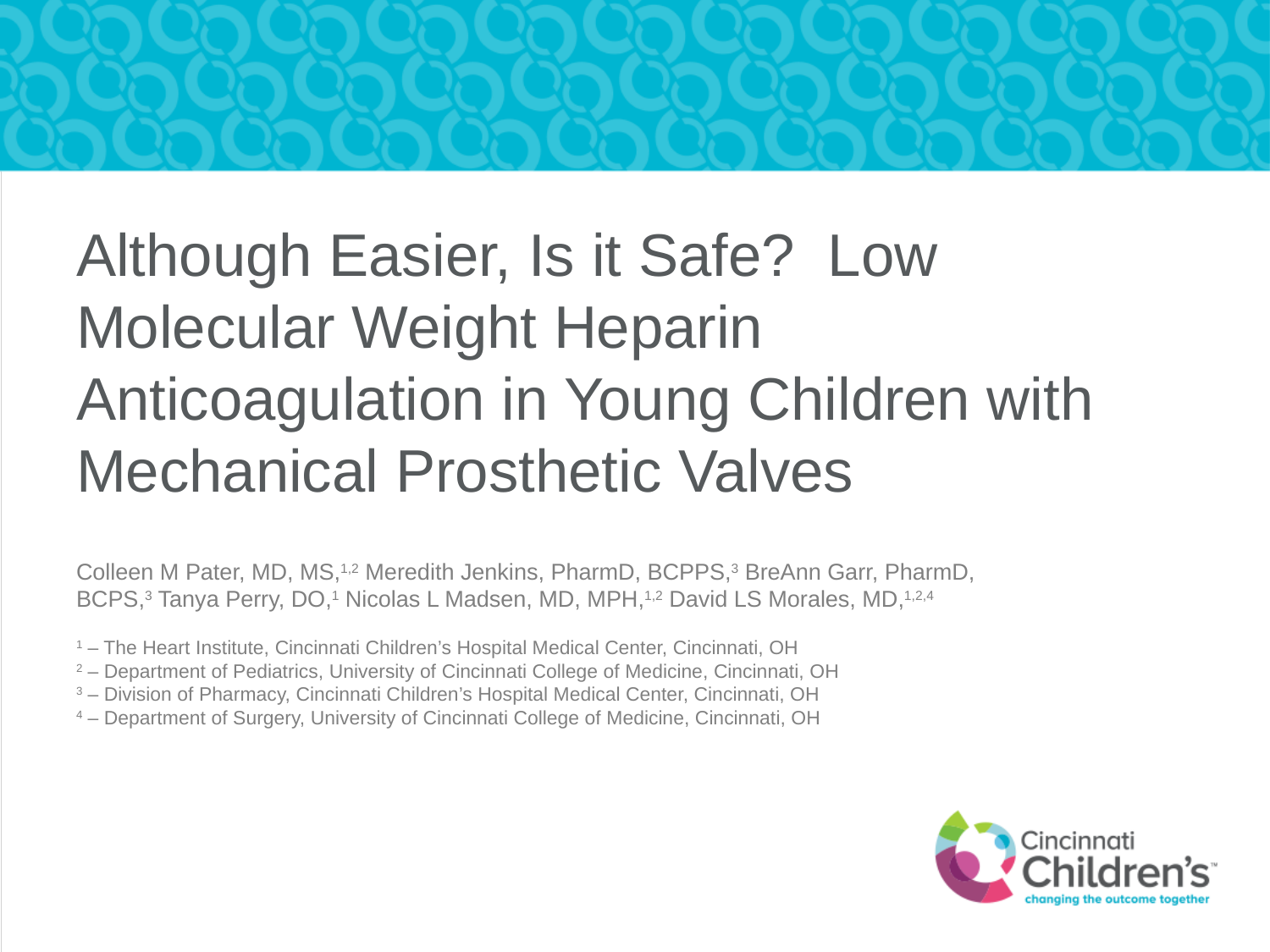

# Although Easier, Is it Safe?  Low Molecular Weight Heparin Anticoagulation in Young Children with Mechanical Prosthetic Valves
Colleen M Pater, MD, MS,1,2 Meredith Jenkins, PharmD, BCPPS,3 BreAnn Garr, PharmD, BCPS,3 Tanya Perry, DO,1 Nicolas L Madsen, MD, MPH,1,2 David LS Morales, MD,1,2,4
1 – The Heart Institute, Cincinnati Children’s Hospital Medical Center, Cincinnati, OH
2 – Department of Pediatrics, University of Cincinnati College of Medicine, Cincinnati, OH
3 – Division of Pharmacy, Cincinnati Children’s Hospital Medical Center, Cincinnati, OH
4 – Department of Surgery, University of Cincinnati College of Medicine, Cincinnati, OH